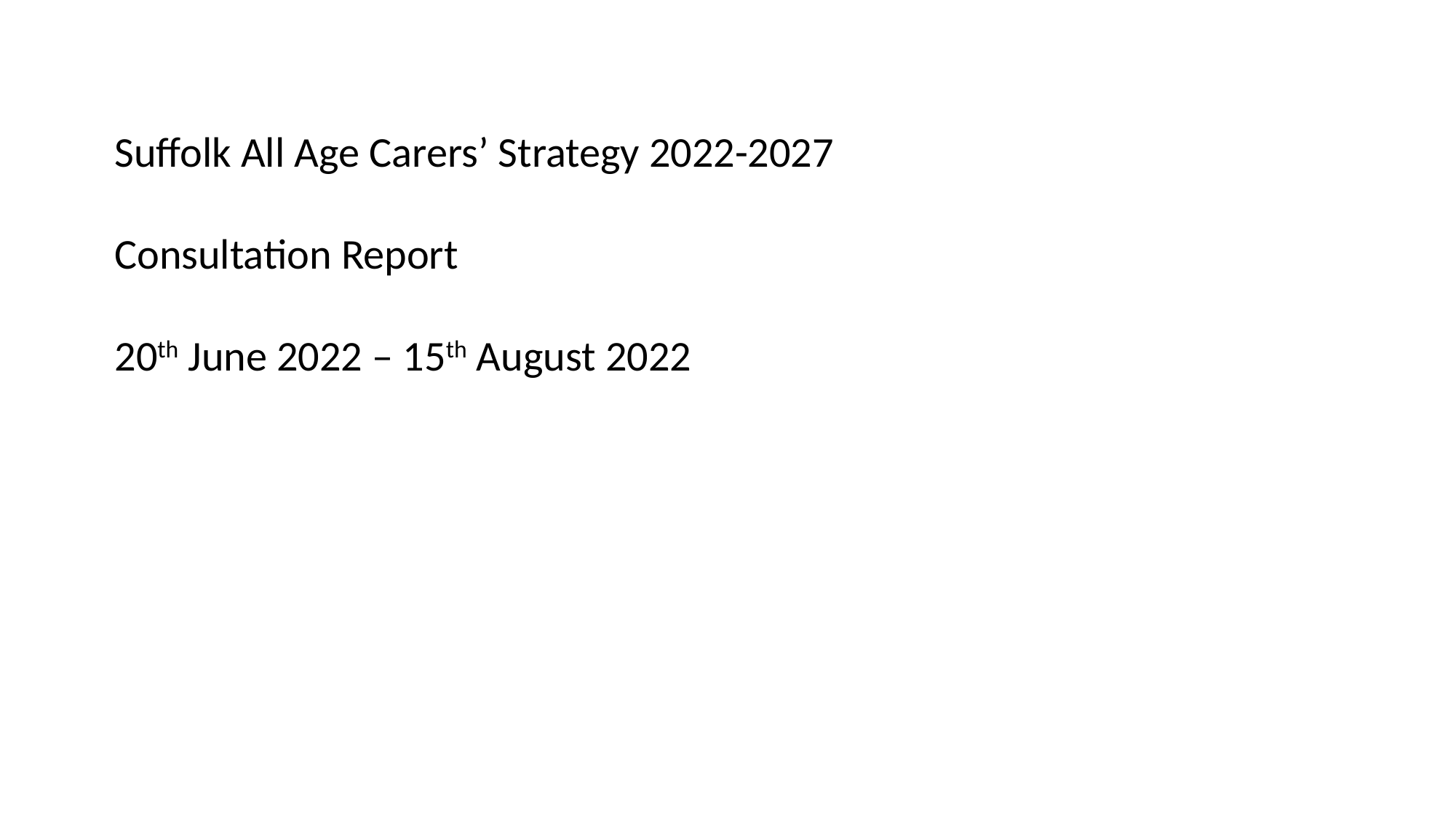

Suffolk All Age Carers’ Strategy 2022-2027

Consultation Report

20th June 2022 – 15th August 2022